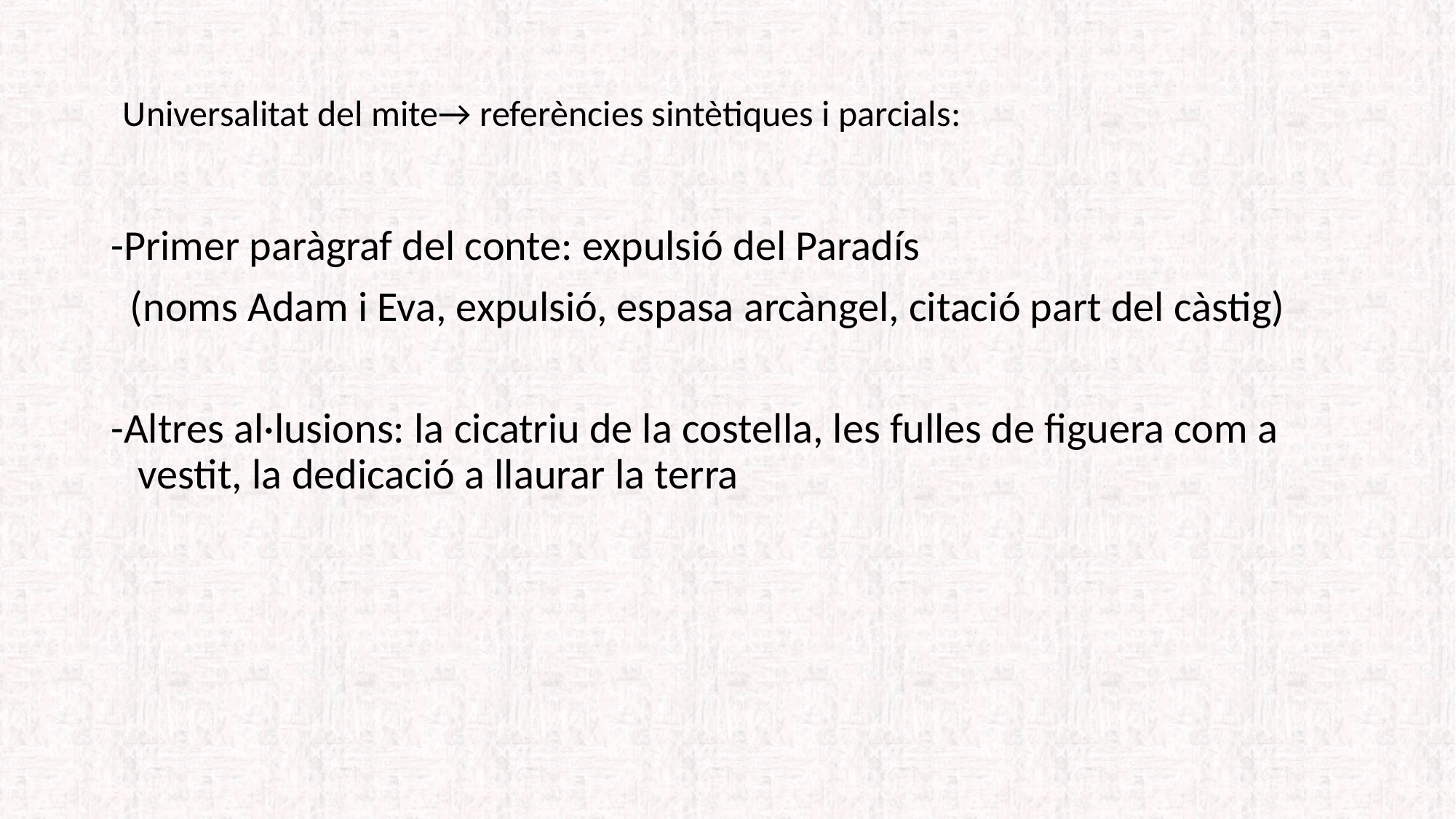

# Universalitat del mite→ referències sintètiques i parcials:
-Primer paràgraf del conte: expulsió del Paradís
  (noms Adam i Eva, expulsió, espasa arcàngel, citació part del càstig)

-Altres al·lusions: la cicatriu de la costella, les fulles de figuera com a vestit, la dedicació a llaurar la terra